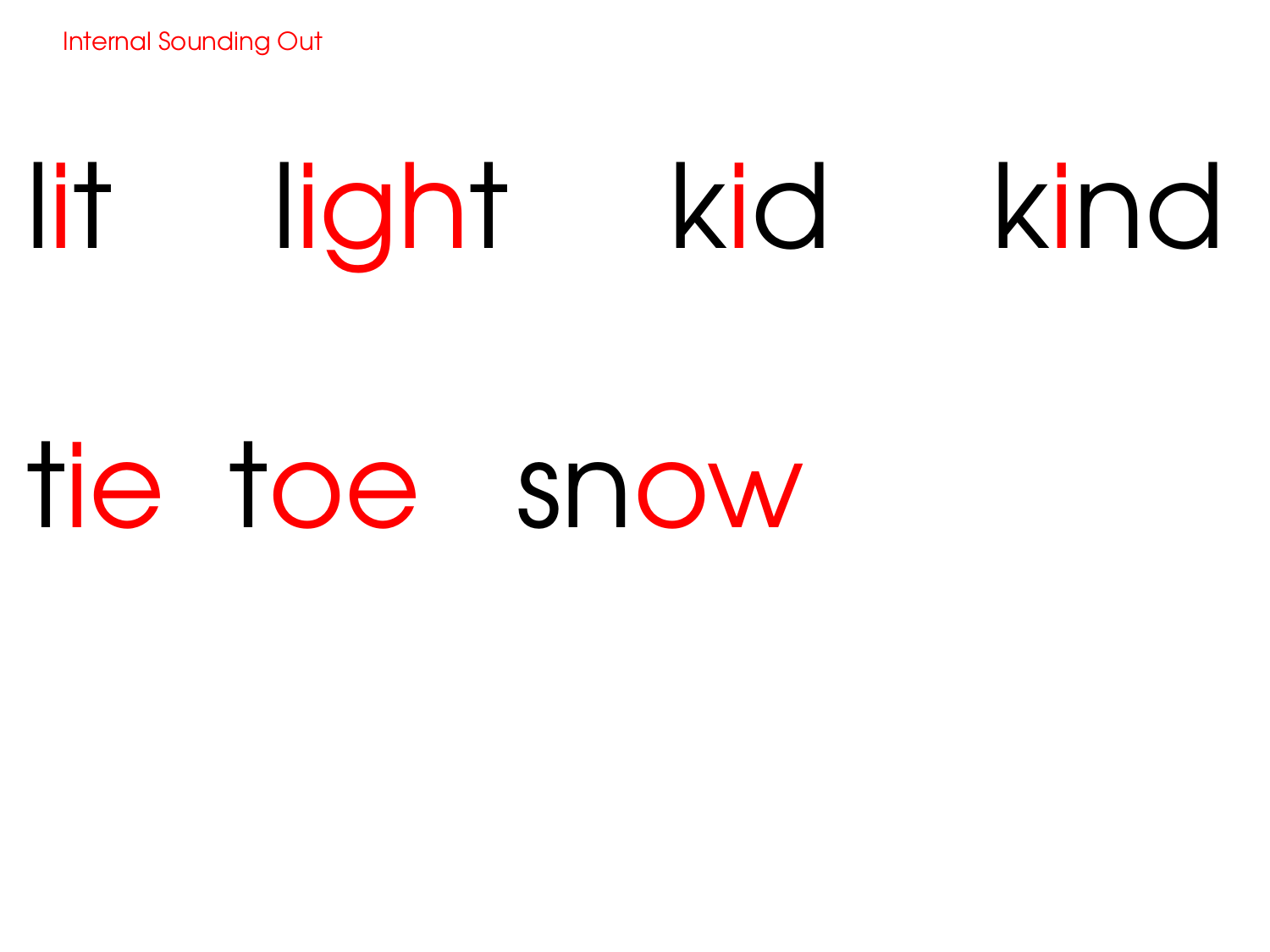

Internal Sounding Out
lit     light     kid     kind

tie  toe   snow